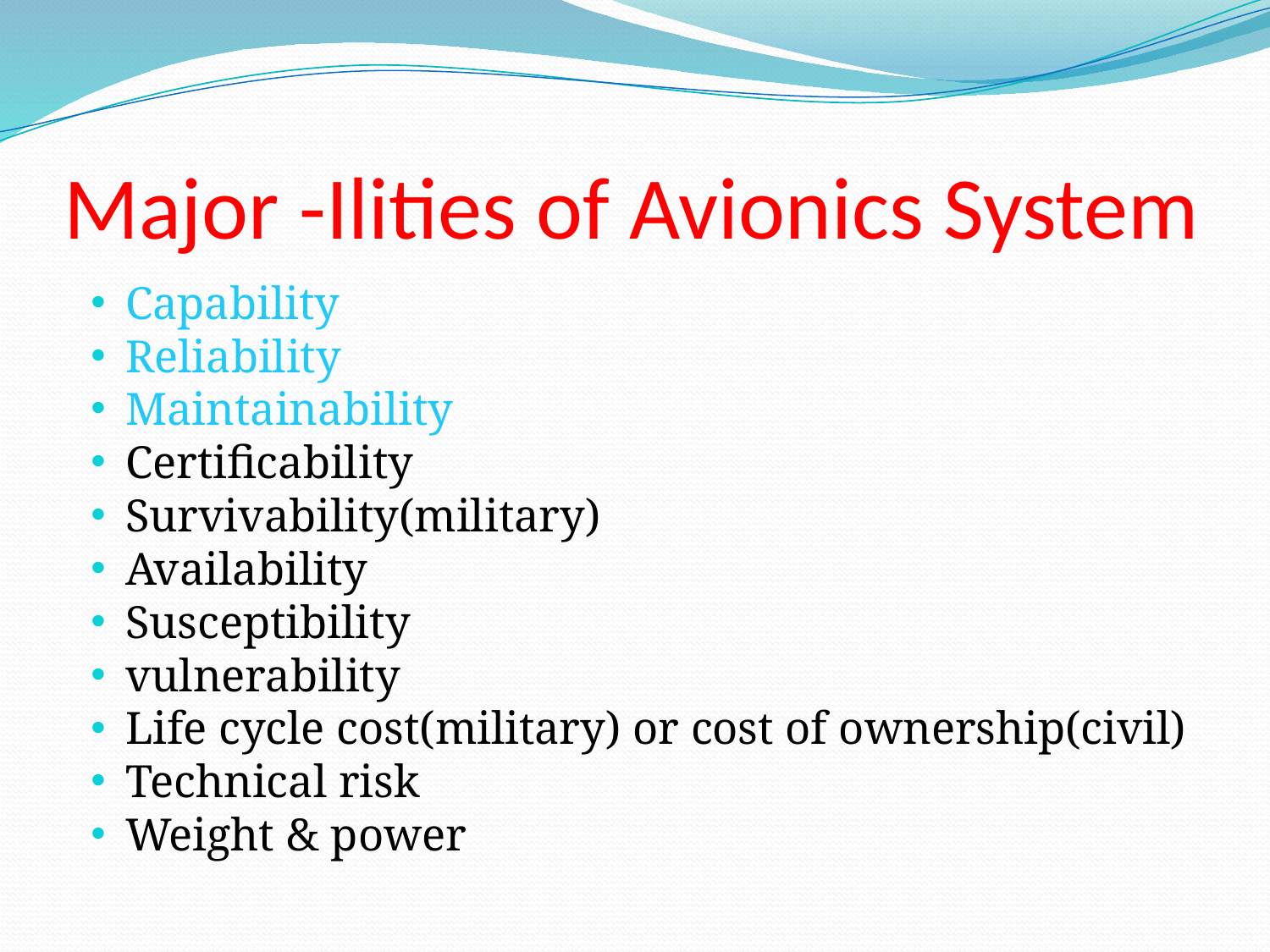

# Major -Ilities of Avionics System
Capability
Reliability
Maintainability
Certificability
Survivability(military)
Availability
Susceptibility
vulnerability
Life cycle cost(military) or cost of ownership(civil)
Technical risk
Weight & power